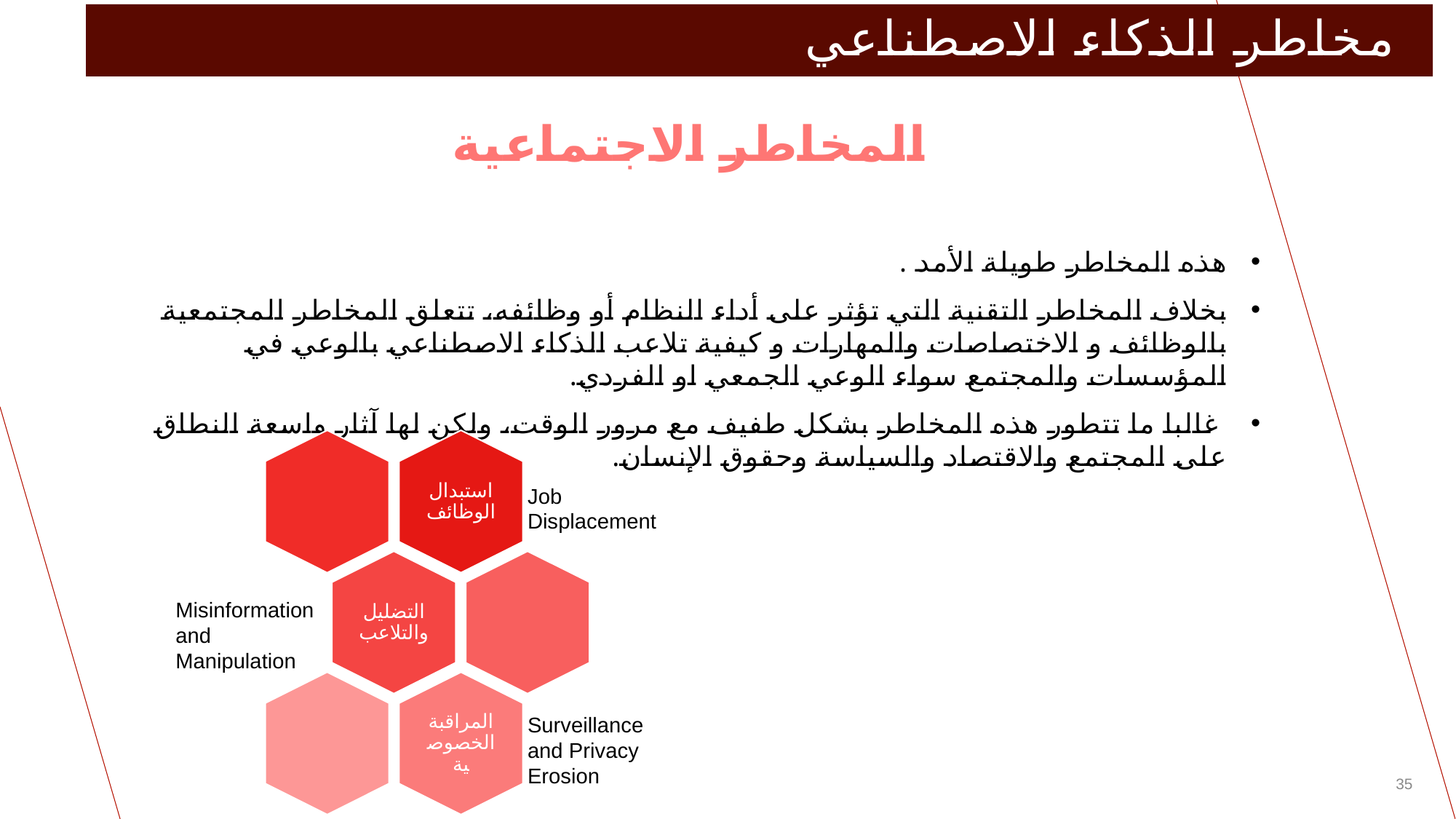

# مخاطر الذكاء الاصطناعي
المخاطر الاجتماعية

هذه المخاطر طويلة الأمد .
بخلاف المخاطر التقنية التي تؤثر على أداء النظام أو وظائفه، تتعلق المخاطر المجتمعية بالوظائف و الاختصاصات والمهارات و كيفية تلاعب الذكاء الاصطناعي بالوعي في المؤسسات والمجتمع سواء الوعي الجمعي او الفردي.
 غالبا ما تتطور هذه المخاطر بشكل طفيف مع مرور الوقت، ولكن لها آثار واسعة النطاق على المجتمع والاقتصاد والسياسة وحقوق الإنسان.

استبدال الوظائف

التضليل والتلاعب

المراقبة الخصوصية

Job Displacement
Misinformation and Manipulation
Surveillance and Privacy Erosion
35